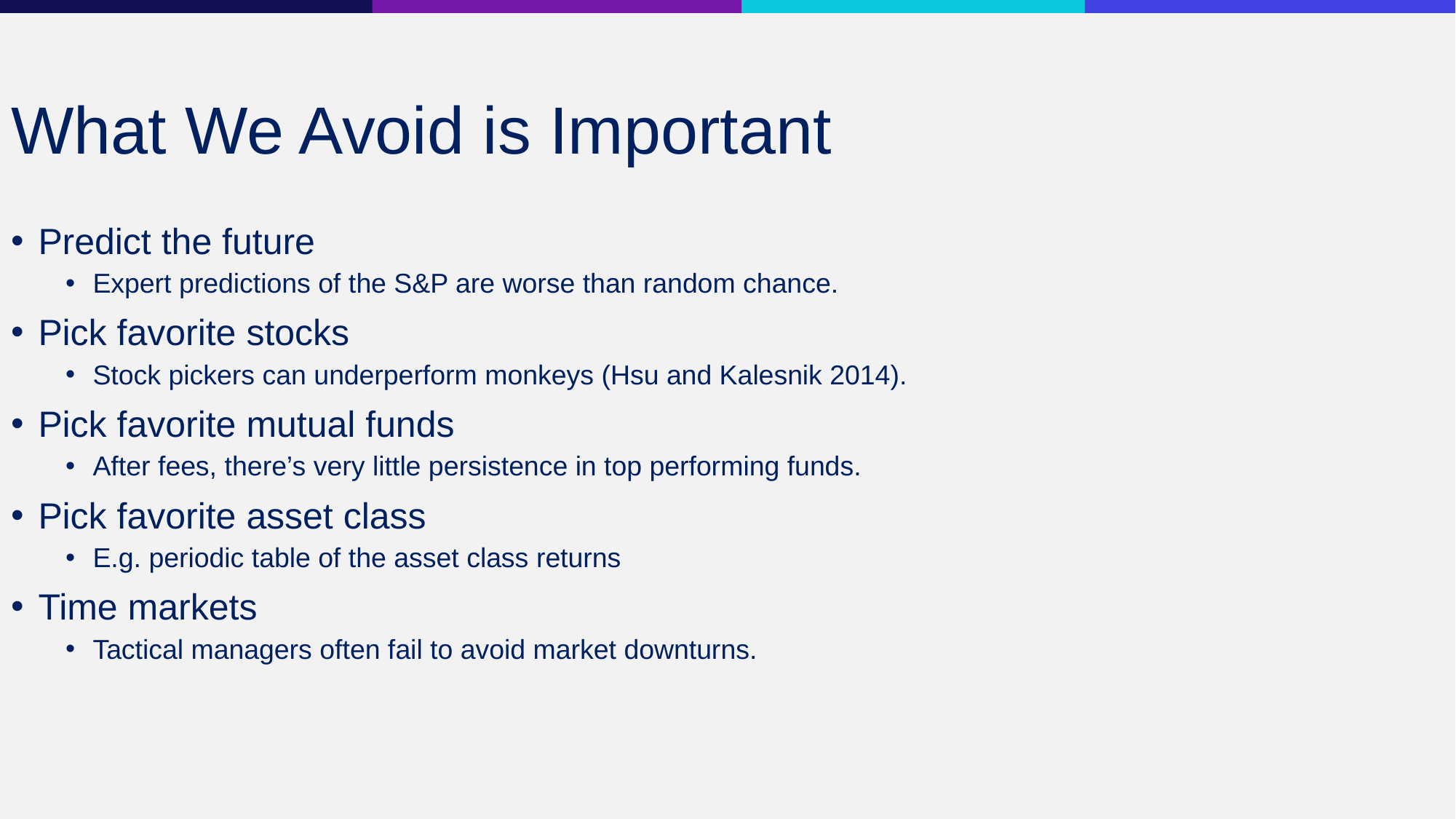

What We Avoid is Important
Predict the future
Expert predictions of the S&P are worse than random chance.
Pick favorite stocks
Stock pickers can underperform monkeys (Hsu and Kalesnik 2014).
Pick favorite mutual funds
After fees, there’s very little persistence in top performing funds.
Pick favorite asset class
E.g. periodic table of the asset class returns
Time markets
Tactical managers often fail to avoid market downturns.